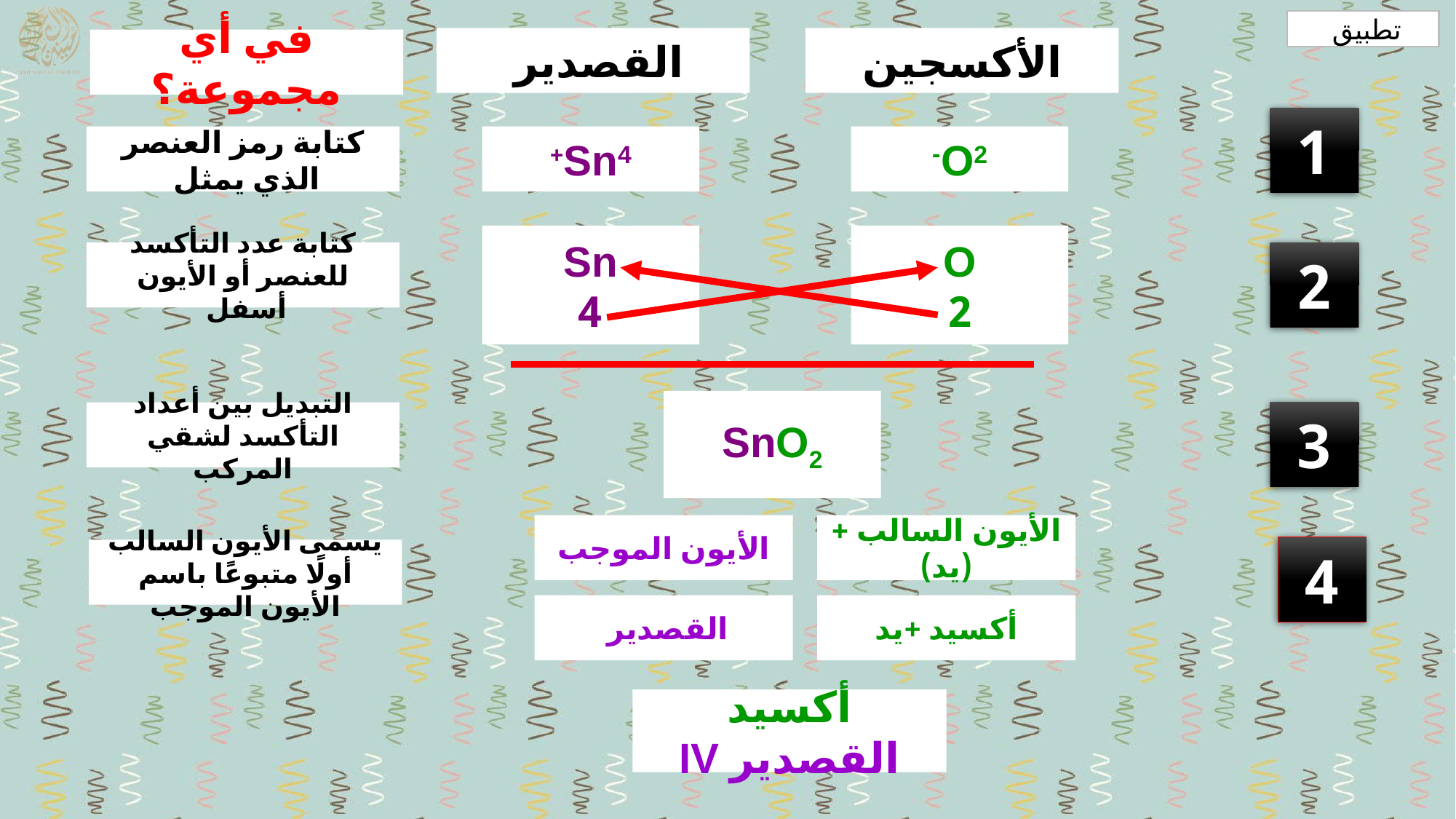

تطبيق
القصدير
الأكسجين
في أي مجموعة؟
1
كتابة رمز العنصر الذي يمثل
Sn4+
O2-
Sn
4
O
2
كتابة عدد التأكسد للعنصر أو الأيون أسفل
2
SnO2
3
التبديل بين أعداد التأكسد لشقي المركب
الأيون الموجب
الأيون السالب + (يد)
4
يسمى الأيون السالب أولًا متبوعًا باسم الأيون الموجب
القصدير
أكسيد +يد
أكسيد القصدير IV